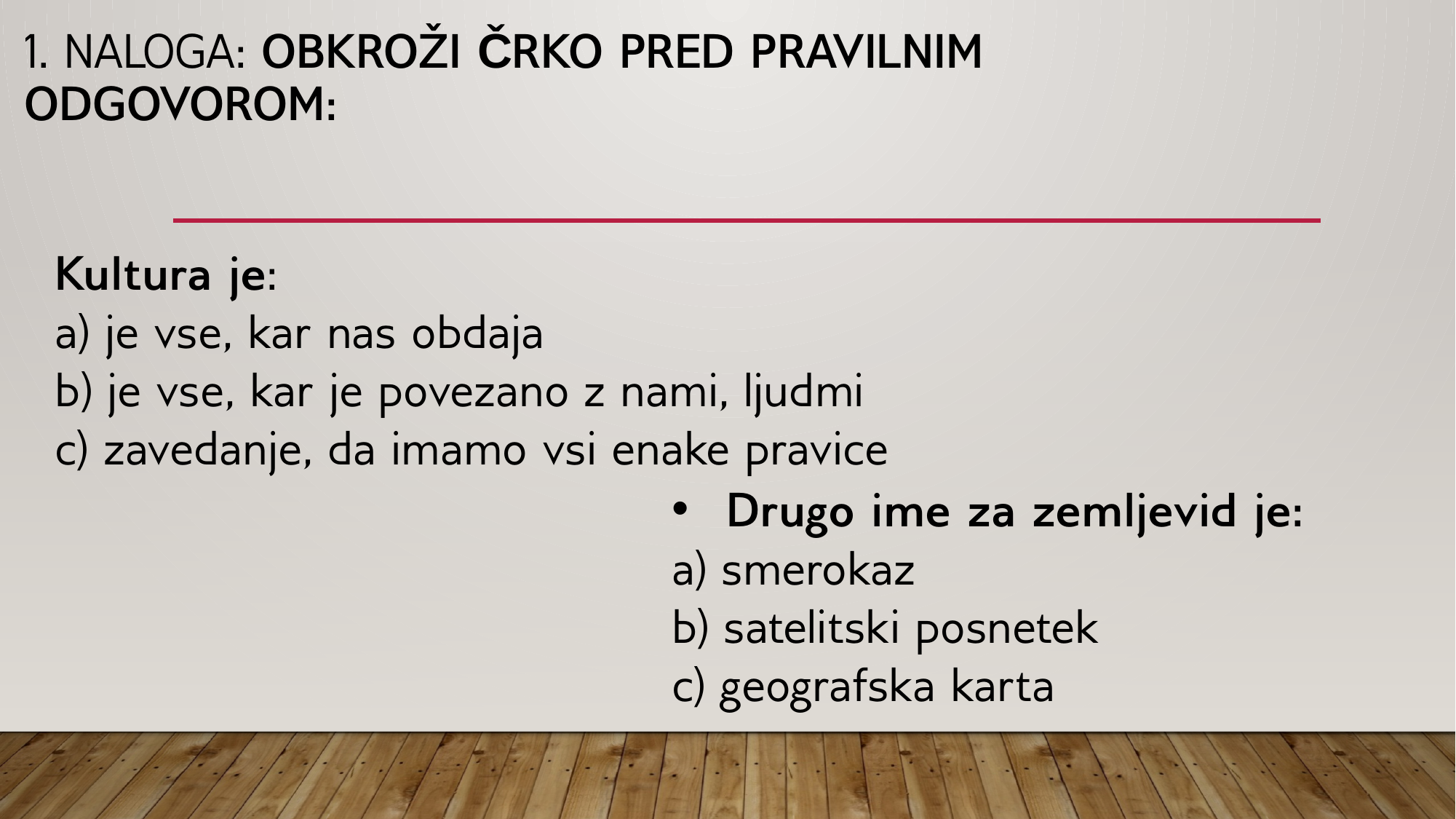

# 1. NALOGA: Obkroži črko pred pravilnim odgovorom:
Kultura je:
a) je vse, kar nas obdaja
b) je vse, kar je povezano z nami, ljudmi
c) zavedanje, da imamo vsi enake pravice

Drugo ime za zemljevid je:
a) smerokaz
b) satelitski posnetek
c) geografska karta